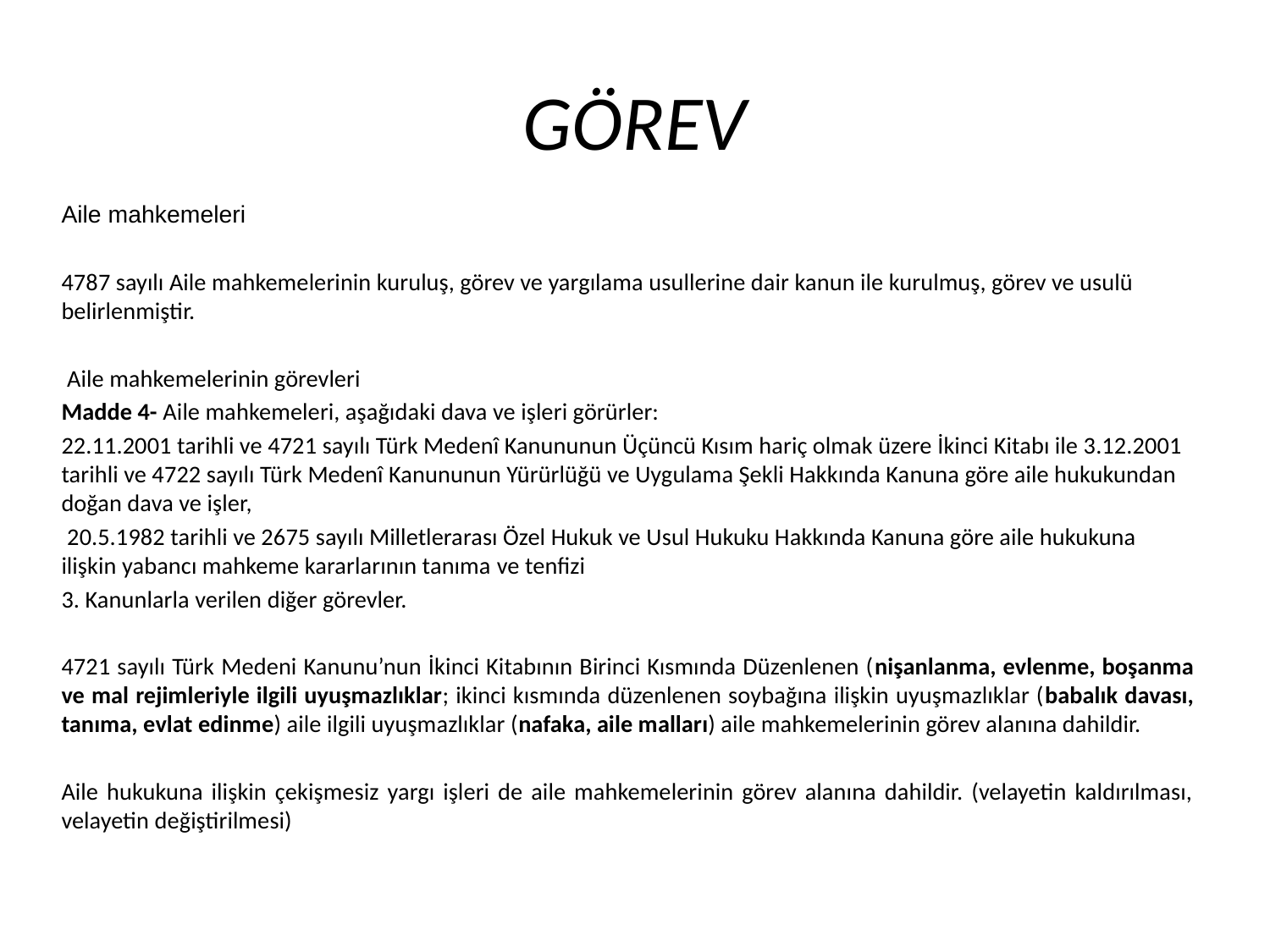

# GÖREV

Aile mahkemeleri

4787 sayılı Aile mahkemelerinin kuruluş, görev ve yargılama usullerine dair kanun ile kurulmuş, görev ve usulü belirlenmiştir.

 Aile mahkemelerinin görevleri
Madde 4- Aile mahkemeleri, aşağıdaki dava ve işleri görürler:
22.11.2001 tarihli ve 4721 sayılı Türk Medenî Kanununun Üçüncü Kısım hariç olmak üzere İkinci Kitabı ile 3.12.2001 tarihli ve 4722 sayılı Türk Medenî Kanununun Yürürlüğü ve Uygulama Şekli Hakkında Kanuna göre aile hukukundan doğan dava ve işler,
 20.5.1982 tarihli ve 2675 sayılı Milletlerarası Özel Hukuk ve Usul Hukuku Hakkında Kanuna göre aile hukukuna ilişkin yabancı mahkeme kararlarının tanıma ve tenfizi
3. Kanunlarla verilen diğer görevler.

4721 sayılı Türk Medeni Kanunu’nun İkinci Kitabının Birinci Kısmında Düzenlenen (nişanlanma, evlenme, boşanma ve mal rejimleriyle ilgili uyuşmazlıklar; ikinci kısmında düzenlenen soybağına ilişkin uyuşmazlıklar (babalık davası, tanıma, evlat edinme) aile ilgili uyuşmazlıklar (nafaka, aile malları) aile mahkemelerinin görev alanına dahildir.

Aile hukukuna ilişkin çekişmesiz yargı işleri de aile mahkemelerinin görev alanına dahildir. (velayetin kaldırılması, velayetin değiştirilmesi)